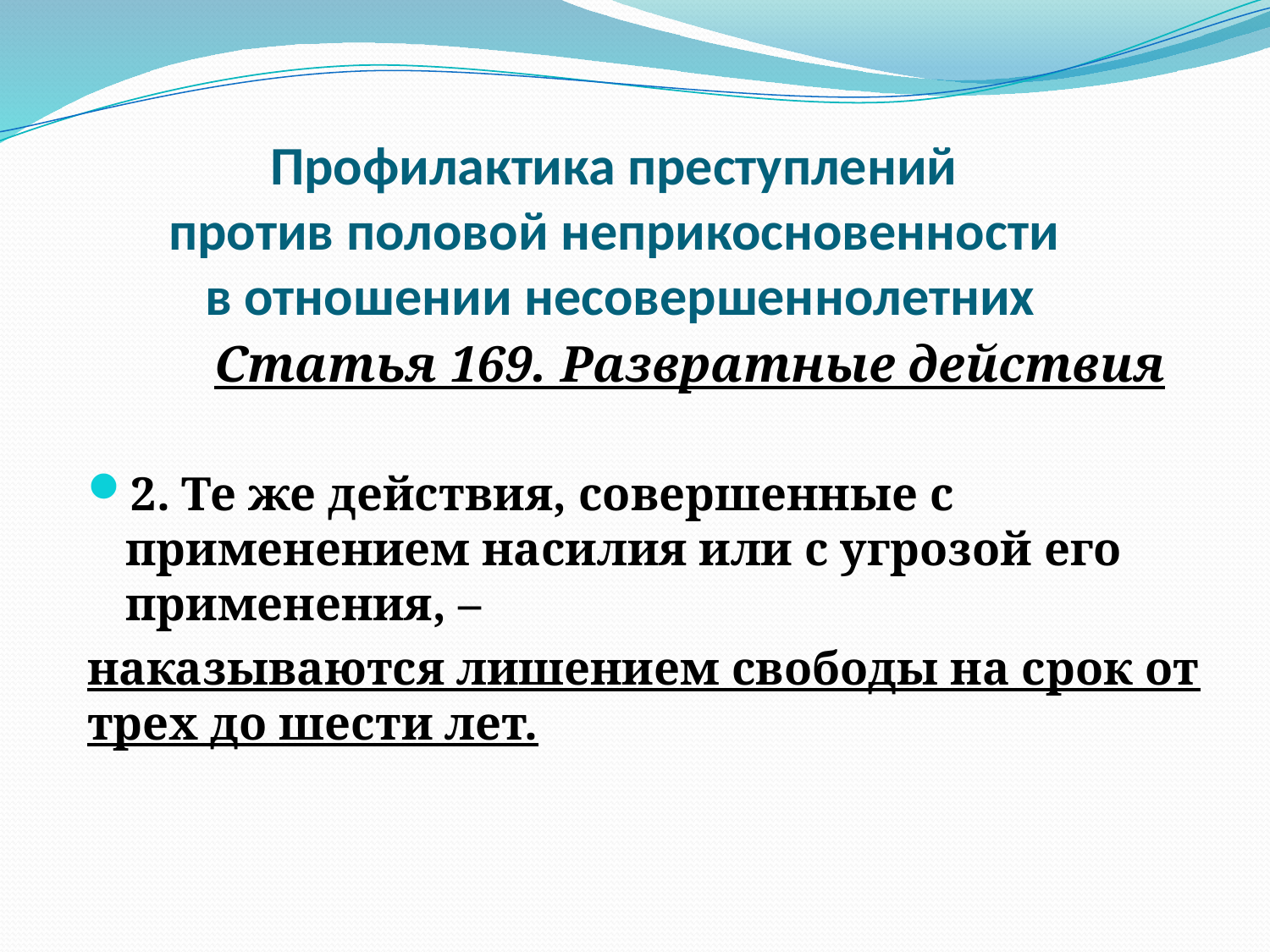

# Профилактика преступлений против половой неприкосновенности в отношении несовершеннолетних
	Статья 169. Развратные действия

2. Те же действия, совершенные с применением насилия или с угрозой его применения, –
наказываются лишением свободы на срок от трех до шести лет.